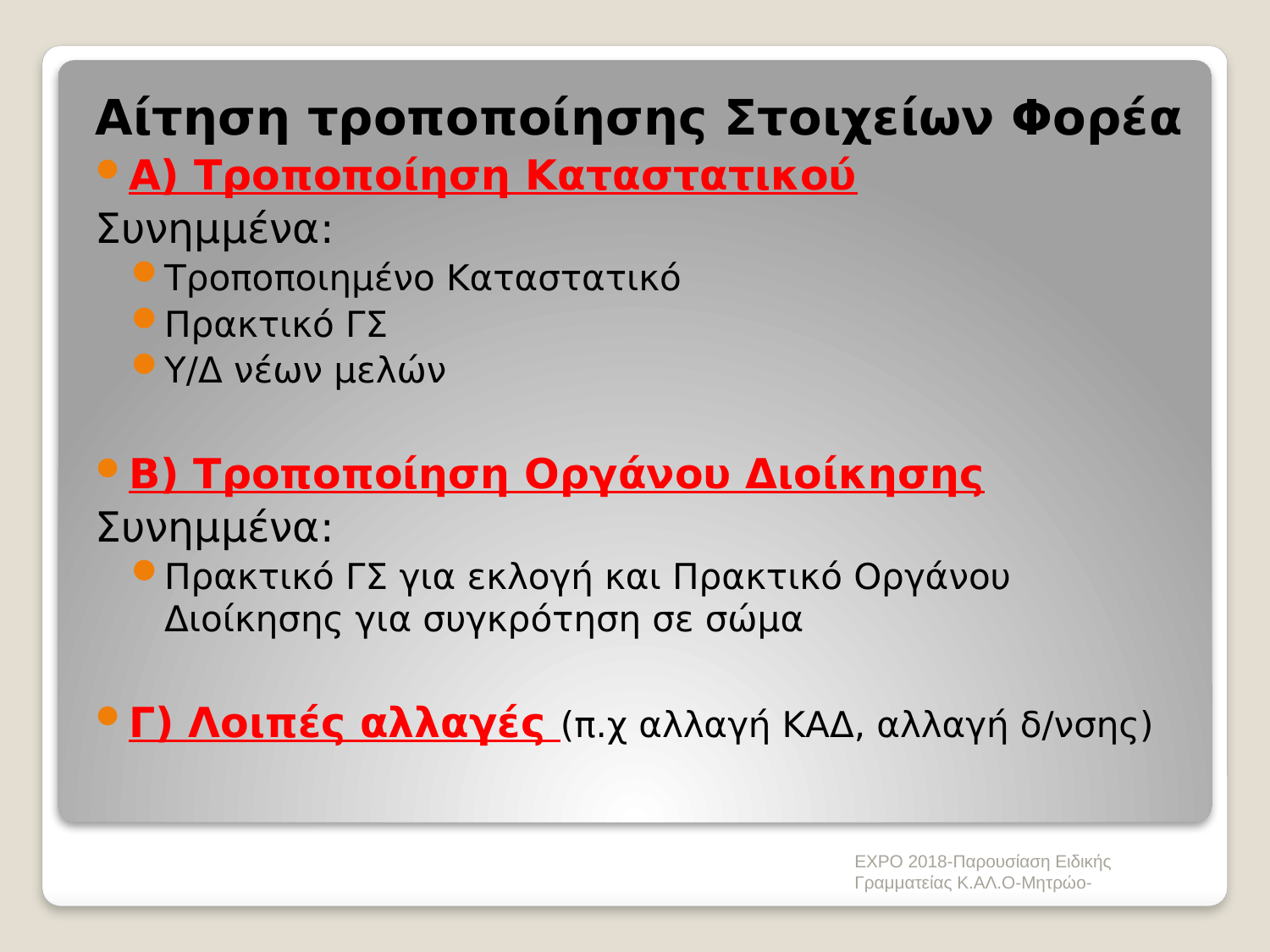

Αίτηση τροποποίησης Στοιχείων Φορέα
Α) Τροποποίηση Καταστατικού
Συνημμένα:
Τροποποιημένο Καταστατικό
Πρακτικό ΓΣ
Υ/Δ νέων μελών

Β) Τροποποίηση Οργάνου Διοίκησης
Συνημμένα:
Πρακτικό ΓΣ για εκλογή και Πρακτικό Οργάνου Διοίκησης για συγκρότηση σε σώμα

Γ) Λοιπές αλλαγές (π.χ αλλαγή ΚΑΔ, αλλαγή δ/νσης)

EXPO 2018-Παρουσίαση Ειδικής Γραμματείας Κ.ΑΛ.Ο-Μητρώο-